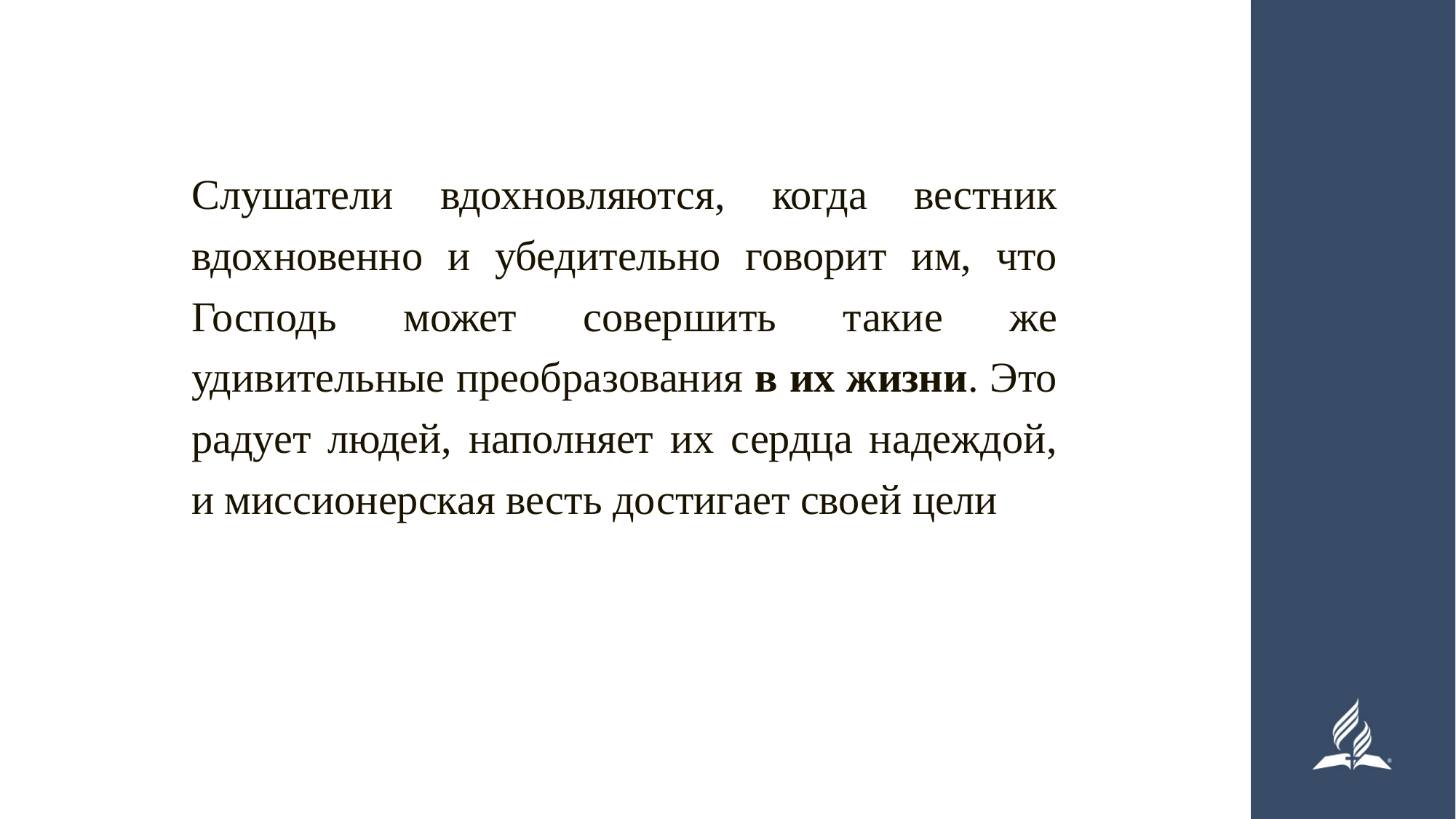

Слушатели вдохновляются, когда вестник вдохновенно и убедительно говорит им, что Господь может совершить такие же удивительные преобразования в их жизни. Это радует людей, наполняет их сердца надеждой, и миссионерская весть достигает своей цели